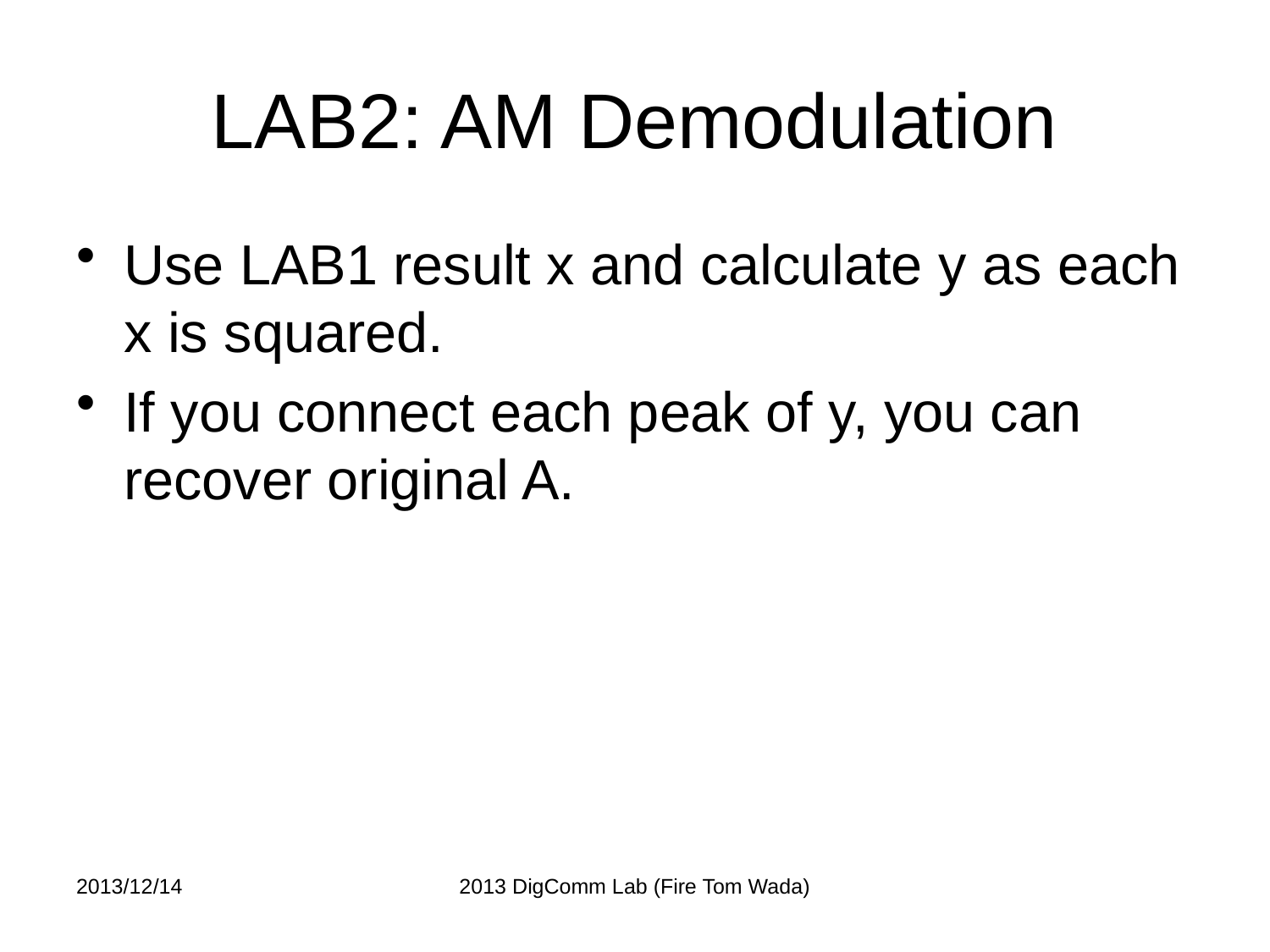

# LAB2: AM Demodulation
Use LAB1 result x and calculate y as each x is squared.
If you connect each peak of y, you can recover original A.
2013/12/14
2013 DigComm Lab (Fire Tom Wada)